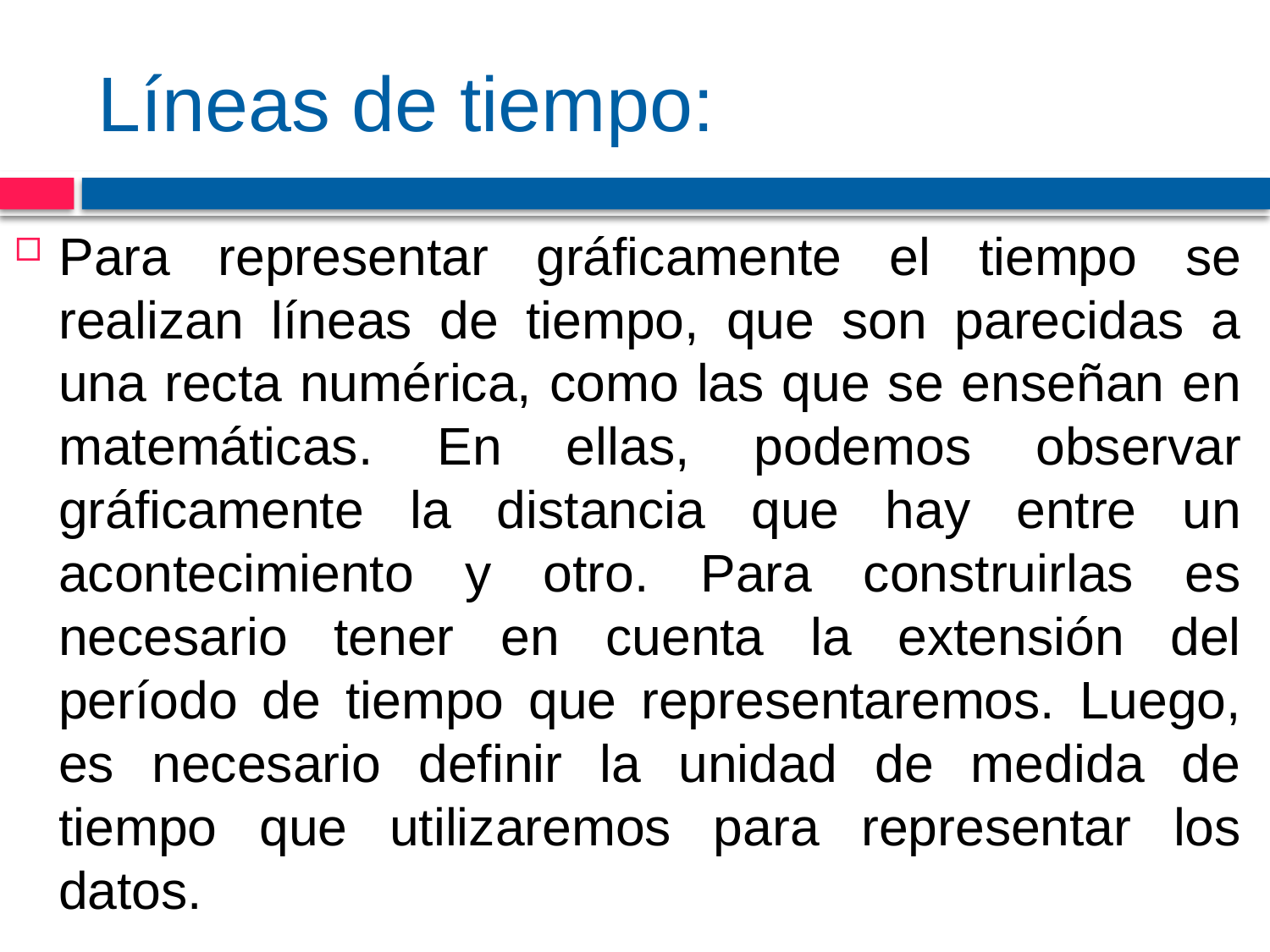

# Líneas de tiempo:
Para representar gráficamente el tiempo se realizan líneas de tiempo, que son parecidas a una recta numérica, como las que se enseñan en matemáticas. En ellas, podemos observar gráficamente la distancia que hay entre un acontecimiento y otro. Para construirlas es necesario tener en cuenta la extensión del período de tiempo que representaremos. Luego, es necesario definir la unidad de medida de tiempo que utilizaremos para representar los datos.